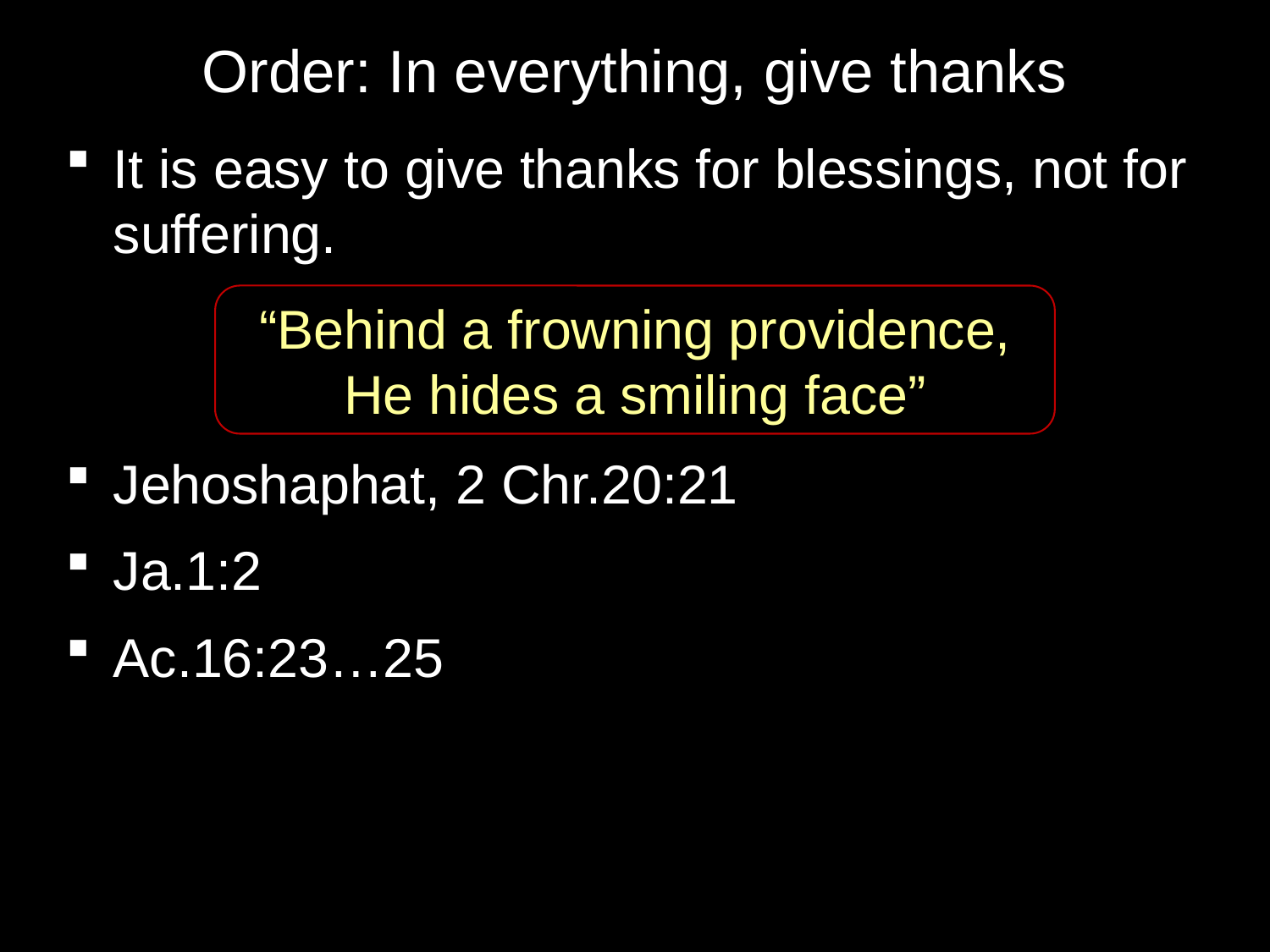

# Order: In everything, give thanks
It is easy to give thanks for blessings, not for suffering.

Jehoshaphat, 2 Chr.20:21
Ja.1:2
Ac.16:23…25
“Behind a frowning providence,
He hides a smiling face”